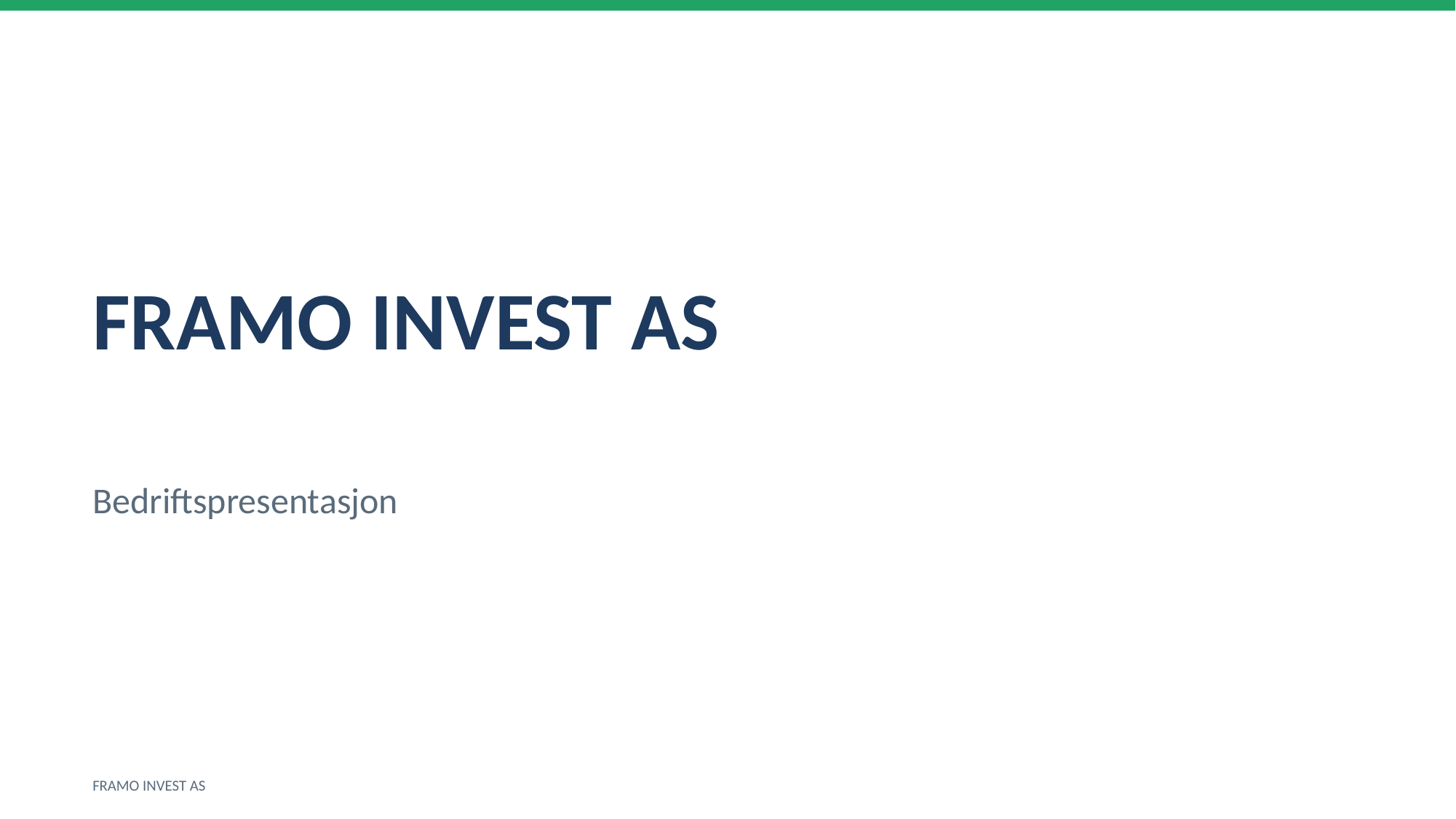

FRAMO INVEST AS
Bedriftspresentasjon
FRAMO INVEST AS